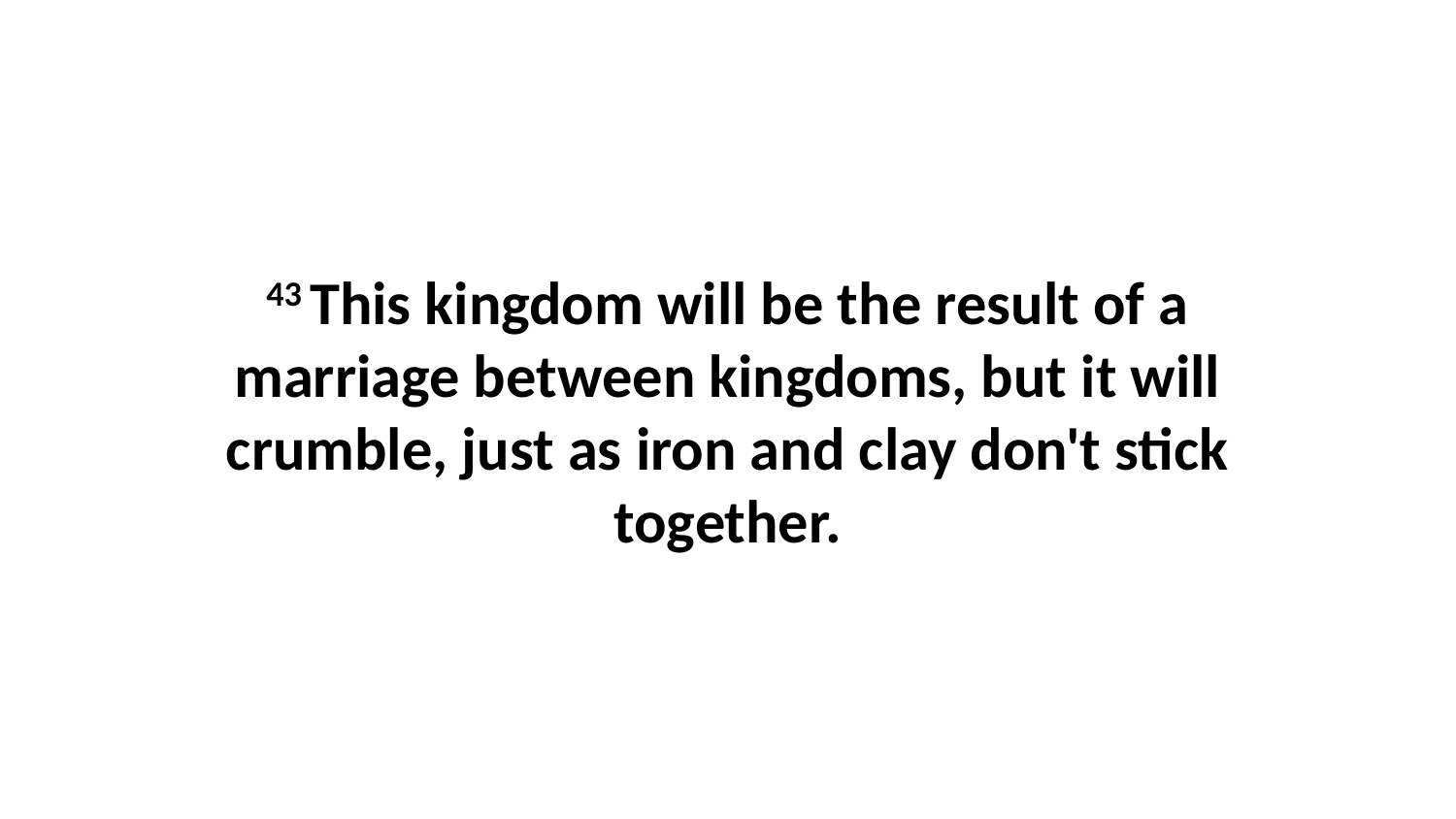

43 This kingdom will be the result of a marriage between kingdoms, but it will crumble, just as iron and clay don't stick together.